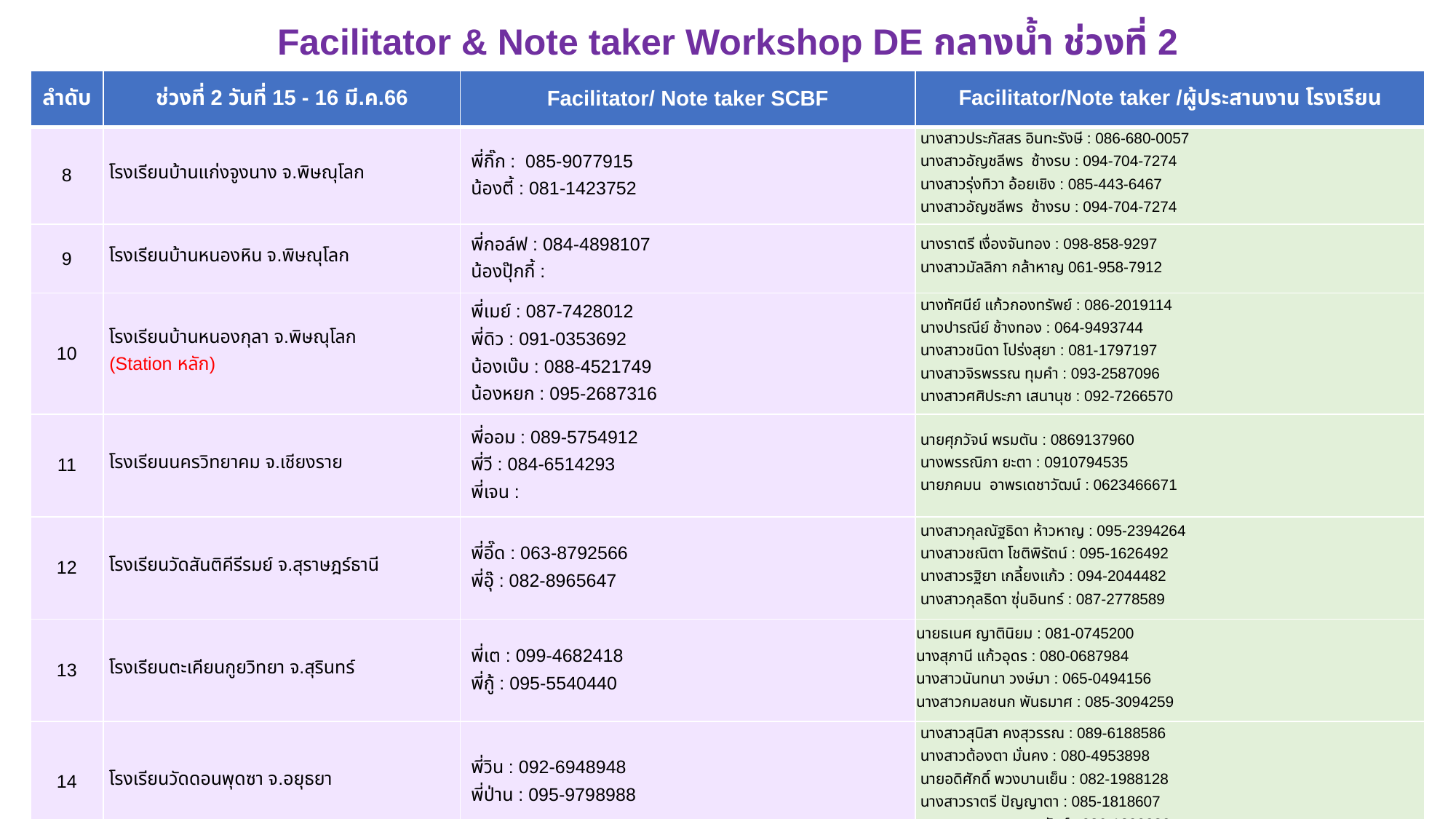

# Facilitator & Note taker Workshop DE กลางน้ำ ช่วงที่ 2
| ลำดับ | ช่วงที่ 2 วันที่ 15 - 16 มี.ค.66 | Facilitator/ Note taker SCBF | Facilitator/Note taker /ผู้ประสานงาน โรงเรียน |
| --- | --- | --- | --- |
| 8 | โรงเรียนบ้านแก่งจูงนาง​ จ.พิษณุโลก | พี่กิ๊ก : 085-9077915 น้องตี้ : 081-1423752 | นางสาวประภัสสร อินทะรังษี : 086-680-0057 นางสาวอัญชลีพร  ช้างรบ : 094-704-7274 นางสาวรุ่งทิวา อ้อยเชิง : 085-443-6467 นางสาวอัญชลีพร  ช้างรบ : 094-704-7274 |
| 9 | โรงเรียนบ้านหนองหิน จ.พิษณุโลก | พี่กอล์ฟ : 084-4898107 น้องปุ๊กกี้ : | นางราตรี เงื่องจันทอง : 098-858-9297 นางสาวมัลลิกา กล้าหาญ 061-958-7912 |
| 10 | โรงเรียนบ้านหนองกุลา​ จ.พิษณุโลก (Station หลัก) | พี่เมย์ : 087-7428012 พี่ดิว : 091-0353692 น้องเบ๊บ : 088-4521749 น้องหยก : 095-2687316 | นางทัศนีย์ แก้วกองทรัพย์ : 086-2019114 นางปารณีย์ ช้างทอง : 064-9493744 นางสาวชนิดา​ โปร่งสุยา : 081-1797197 นางสาวจิรพรรณ ทุมคำ : 093-2587096 นางสาวศศิประภา เสนานุช : 092-7266570 |
| 11 | โรงเรียนนครวิทยาคม​ จ.เชียงราย | พี่ออม : 089-5754912 พี่วี : 084-6514293 พี่เจน : | นายศุภวัจน์ พรมตัน : 0869137960 นางพรรณิภา ยะตา : 0910794535 นายภคมน อาพรเดชาวัฒน์ : 0623466671 |
| 12 | โรงเรียนวัดสันติคีรีรมย์​ จ.สุราษฎร์ธานี | พี่อี๊ด : 063-8792566 พี่อุ๊ : 082-8965647 | นางสาวกุลณัฐธิดา ห้าวหาญ : 095-2394264 นางสาวชณิตา โชติพิรัตน์ : 095-1626492 นางสาวรฐิยา เกลี้ยงแก้ว : 094-2044482 นางสาวกุลธิดา ซุ่นอินทร์ : 087-2778589 |
| 13 | โรงเรียนตะเคียนกูยวิทยา​ จ.สุรินทร์ | พี่เต : 099-4682418 พี่กู้ : 095-5540440 | นายธเนศ ญาตินิยม : 081-0745200 นางสุภานี แก้วอุดร : 080-0687984 นางสาวนันทนา วงษ์มา : 065-0494156 นางสาวกมลชนก พันธมาศ : 085-3094259 |
| 14 | โรงเรียนวัดดอนพุดซา จ.อยุธยา | พี่วิน : 092-6948948 พี่ป่าน : 095-9798988 | นางสาวสุนิสา คงสุวรรณ : 089-6188586 นางสาวต้องตา มั่นคง : 080-4953898 นายอดิศักดิ์ พวงบานเย็น : 082-1988128 นางสาวราตรี ปัญญาตา : 085-1818607 นางสาวเอมอร ผาสุขพันธ์ : 086-1299380 |